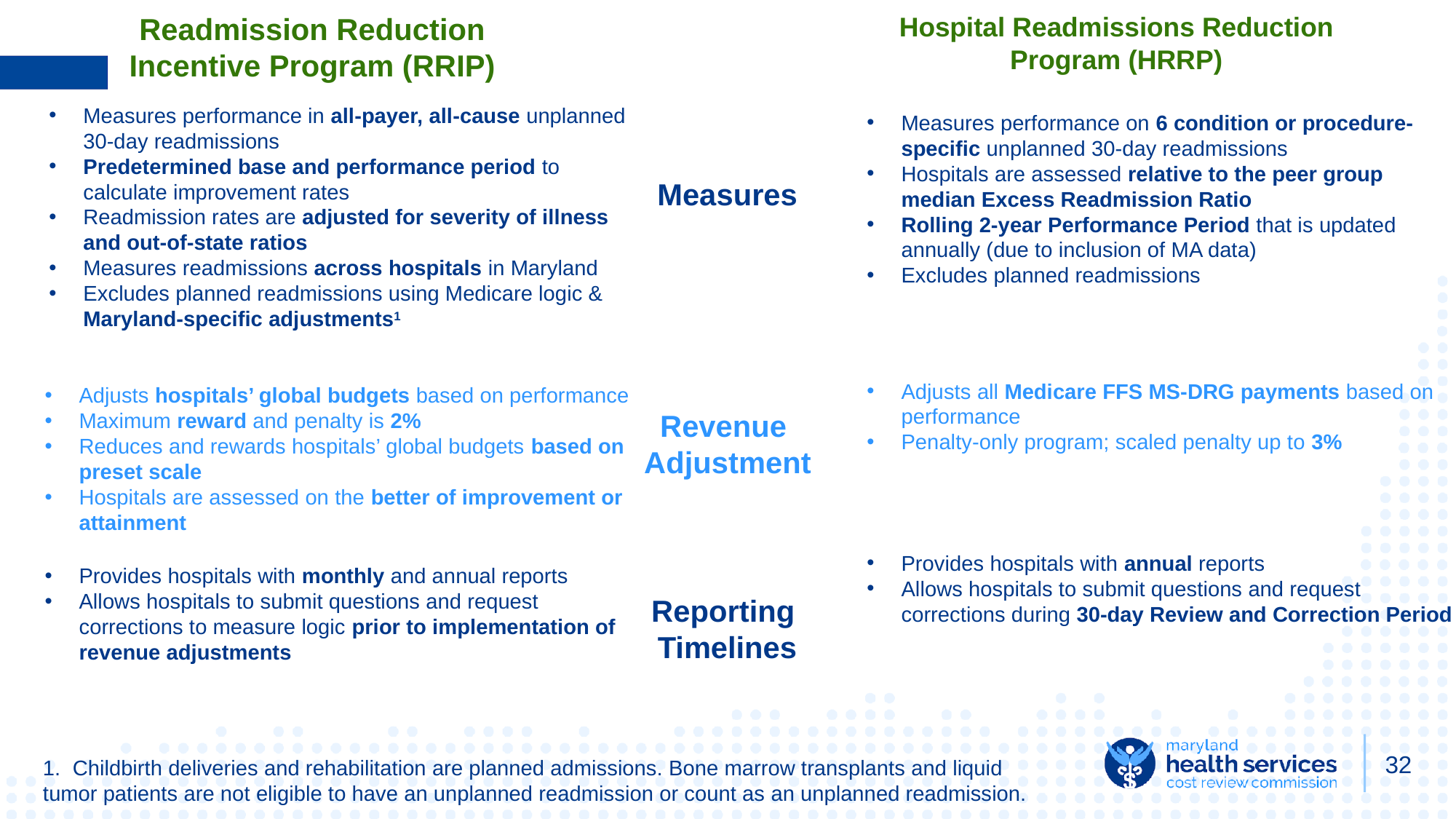

Readmission Reduction Incentive Program (RRIP)
# Hospital Readmissions Reduction Program (HRRP)
Measures performance in all-payer, all-cause unplanned 30-day readmissions
Predetermined base and performance period to calculate improvement rates
Readmission rates are adjusted for severity of illness and out-of-state ratios
Measures readmissions across hospitals in Maryland
Excludes planned readmissions using Medicare logic & Maryland-specific adjustments1
Measures performance on 6 condition or procedure-specific unplanned 30-day readmissions
Hospitals are assessed relative to the peer group median Excess Readmission Ratio
Rolling 2-year Performance Period that is updated annually (due to inclusion of MA data)
Excludes planned readmissions

Measures
Adjusts all Medicare FFS MS-DRG payments based on performance
Penalty-only program; scaled penalty up to 3%

Adjusts hospitals’ global budgets based on performance
Maximum reward and penalty is 2%
Reduces and rewards hospitals’ global budgets based on preset scale
Hospitals are assessed on the better of improvement or attainment
Revenue
Adjustment
Provides hospitals with annual reports
Allows hospitals to submit questions and request corrections during 30-day Review and Correction Period

Provides hospitals with monthly and annual reports
Allows hospitals to submit questions and request corrections to measure logic prior to implementation of revenue adjustments
Reporting
Timelines
32
1.  Childbirth deliveries and rehabilitation are planned admissions. Bone marrow transplants and liquid tumor patients are not eligible to have an unplanned readmission or count as an unplanned readmission.